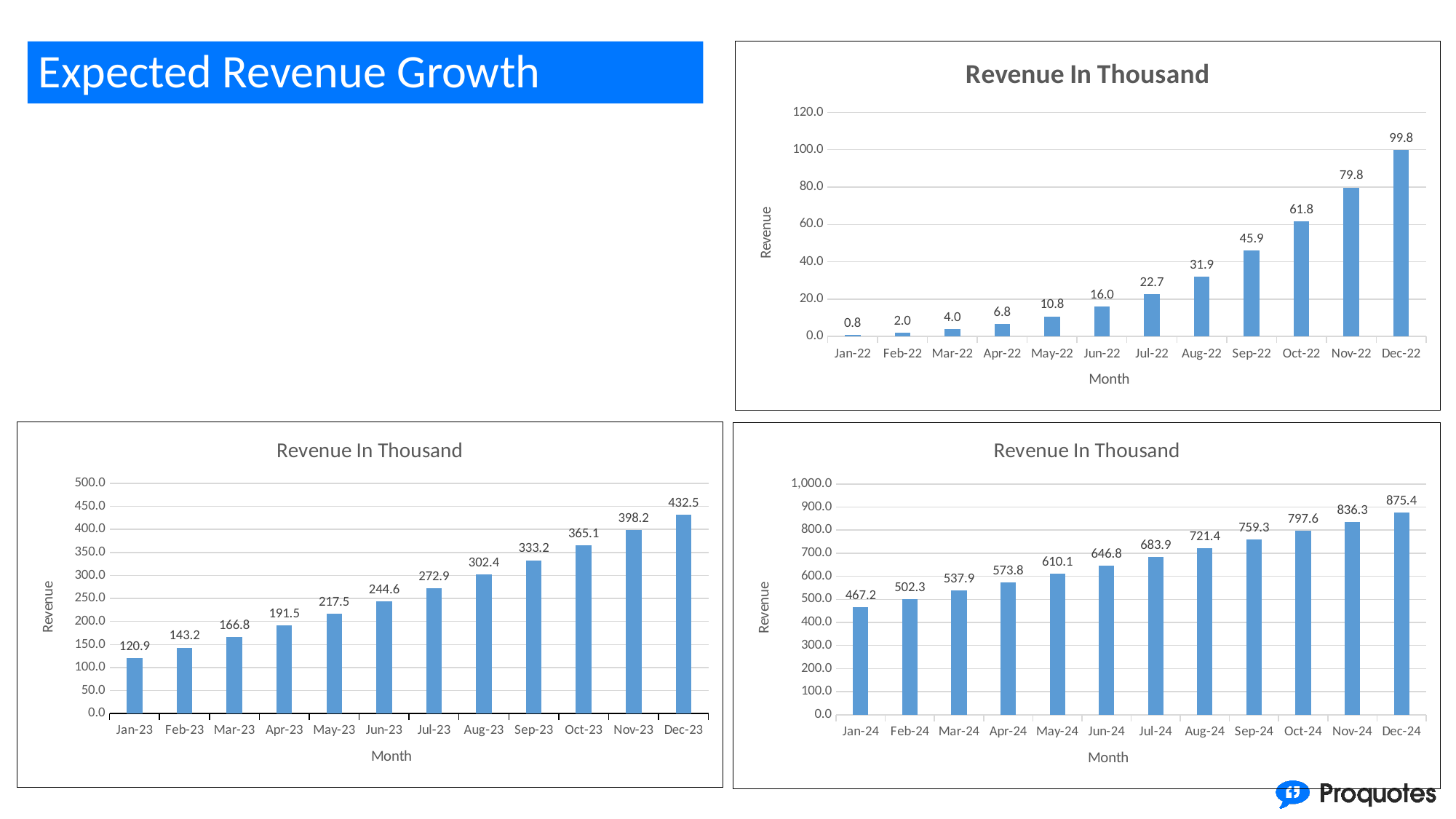

# Expected Revenue Growth

### Chart: Revenue In Thousand

| Category | Revenue |
|---|---|
| 44582 | 798.0 |
| 44613 | 1995.0 |
| 44641 | 3990.0 |
| 44672 | 6783.0 |
| 44702 | 10773.0 |
| 44733 | 15960.0 |
| 44763 | 22743.0 |
| 44794 | 31920.0 |
| 44825 | 45885.0 |
| 44855 | 61845.0 |
| 44886 | 79800.0 |
| 44916 | 99750.0 |

### Chart: Revenue In Thousand

| Category | Revenue |
|---|---|
| 44947 | 120897.0 |
| 44978 | 143241.0 |
| 45006 | 166782.0 |
| 45037 | 191520.0 |
| 45067 | 217455.0 |
| 45098 | 244587.0 |
| 45128 | 272916.0 |
| 45159 | 302442.0 |
| 45190 | 333165.0 |
| 45220 | 365085.0 |
| 45251 | 398202.0 |
| 45281 | 432516.0 |

### Chart: Revenue In Thousand

| Category | Revenue |
|---|---|
| 45312 | 467229.0 |
| 45343 | 502341.0 |
| 45372 | 537852.0 |
| 45403 | 573762.0 |
| 45433 | 610071.0 |
| 45464 | 646779.0 |
| 45494 | 683886.0 |
| 45525 | 721392.0 |
| 45556 | 759297.0 |
| 45586 | 797601.0 |
| 45617 | 836304.0 |
| 45647 | 875406.0 |